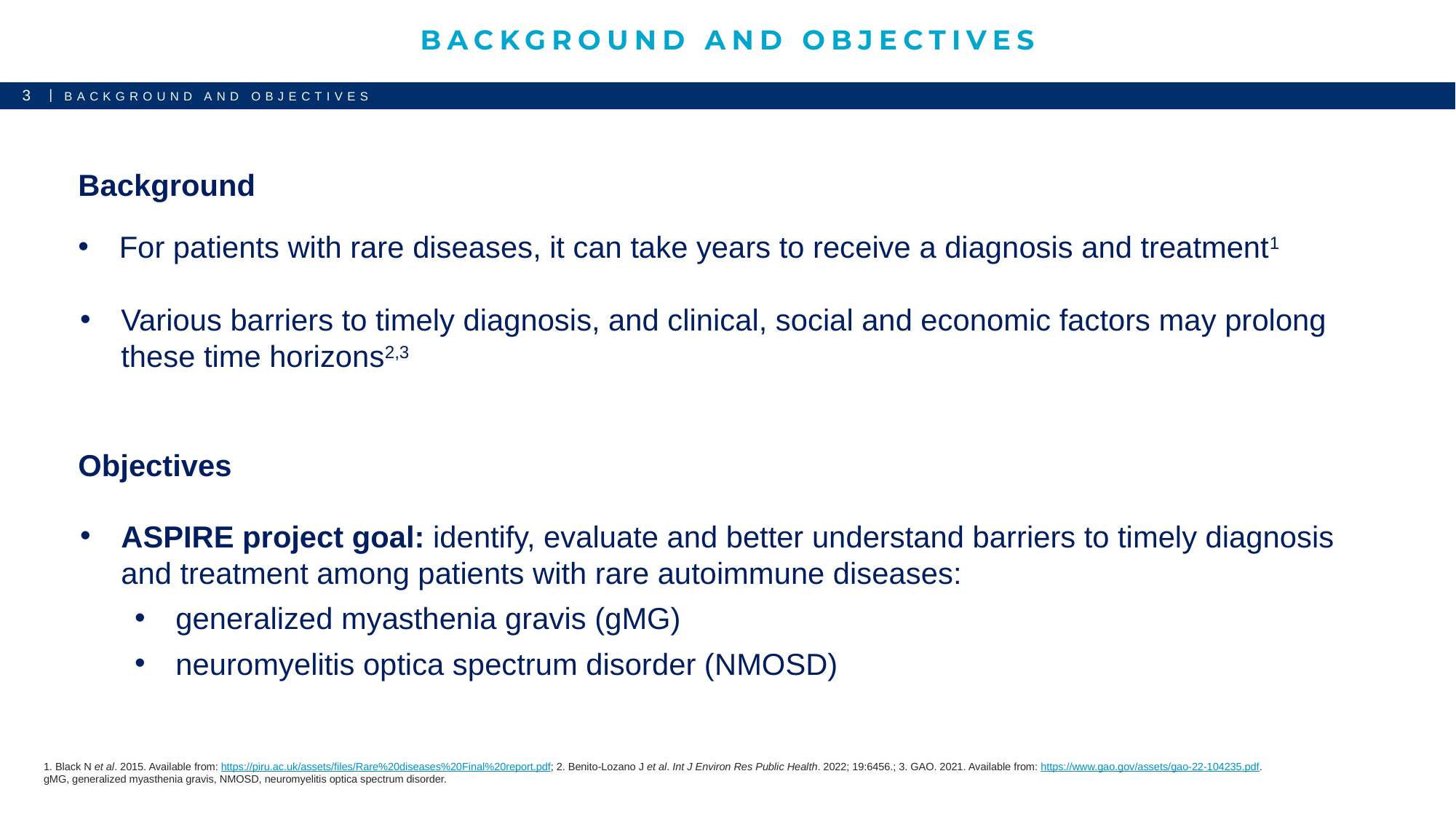

# Background and Objectives
Background and objectives
Background

For patients with rare diseases, it can take years to receive a diagnosis and treatment1

Various barriers to timely diagnosis, and clinical, social and economic factors may prolong these time horizons2,3

Objectives

ASPIRE project goal: identify, evaluate and better understand barriers to timely diagnosis and treatment among patients with rare autoimmune diseases:
generalized myasthenia gravis (gMG)
neuromyelitis optica spectrum disorder (NMOSD)

1. Black N et al. 2015. Available from: https://piru.ac.uk/assets/files/Rare%20diseases%20Final%20report.pdf; 2. Benito-Lozano J et al. Int J Environ Res Public Health. 2022; 19:6456.; 3. GAO. 2021. Available from: https://www.gao.gov/assets/gao-22-104235.pdf.
gMG, generalized myasthenia gravis, NMOSD, neuromyelitis optica spectrum disorder.